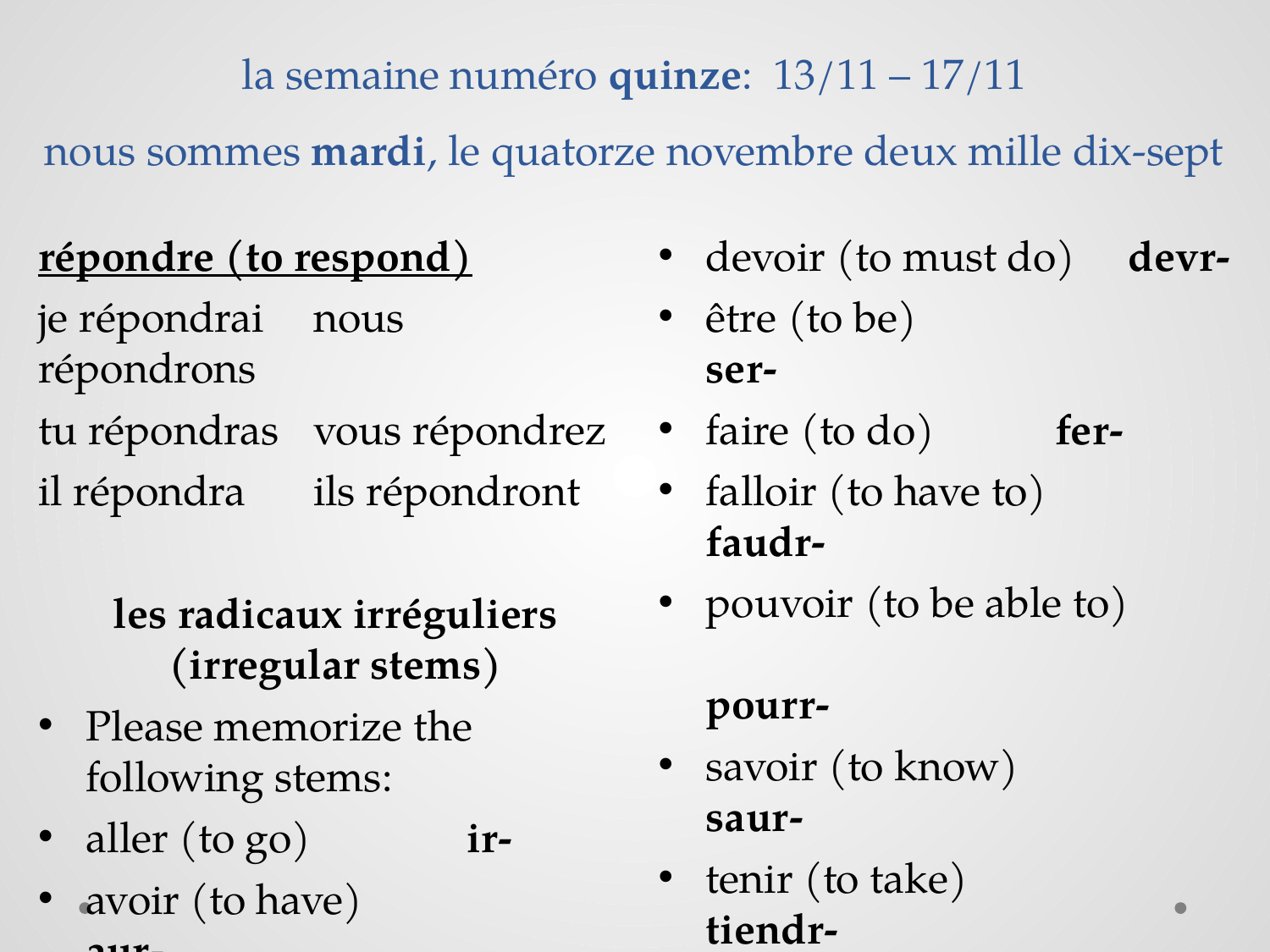

# la semaine numéro quinze:  13/11 – 17/11 nous sommes mardi, le quatorze novembre deux mille dix-sept
répondre (to respond)
je répondrai	  nous répondrons
tu répondras	  vous répondrez
il répondra	  ils répondront

les radicaux irréguliers (irregular stems)
Please memorize the following stems:
aller (to go)		ir-
avoir (to have)		aur-
devoir (to must do)     devr-
être (to be)		         ser-
faire (to do)	         fer-
falloir (to have to)      faudr-
pouvoir (to be able to)		 		      pourr-
savoir (to know)	      saur-
tenir (to take)	     tiendr-
venir (to come)	    viendr-
voir (to see)	      verr-
vouloir (to want)	     voudr-